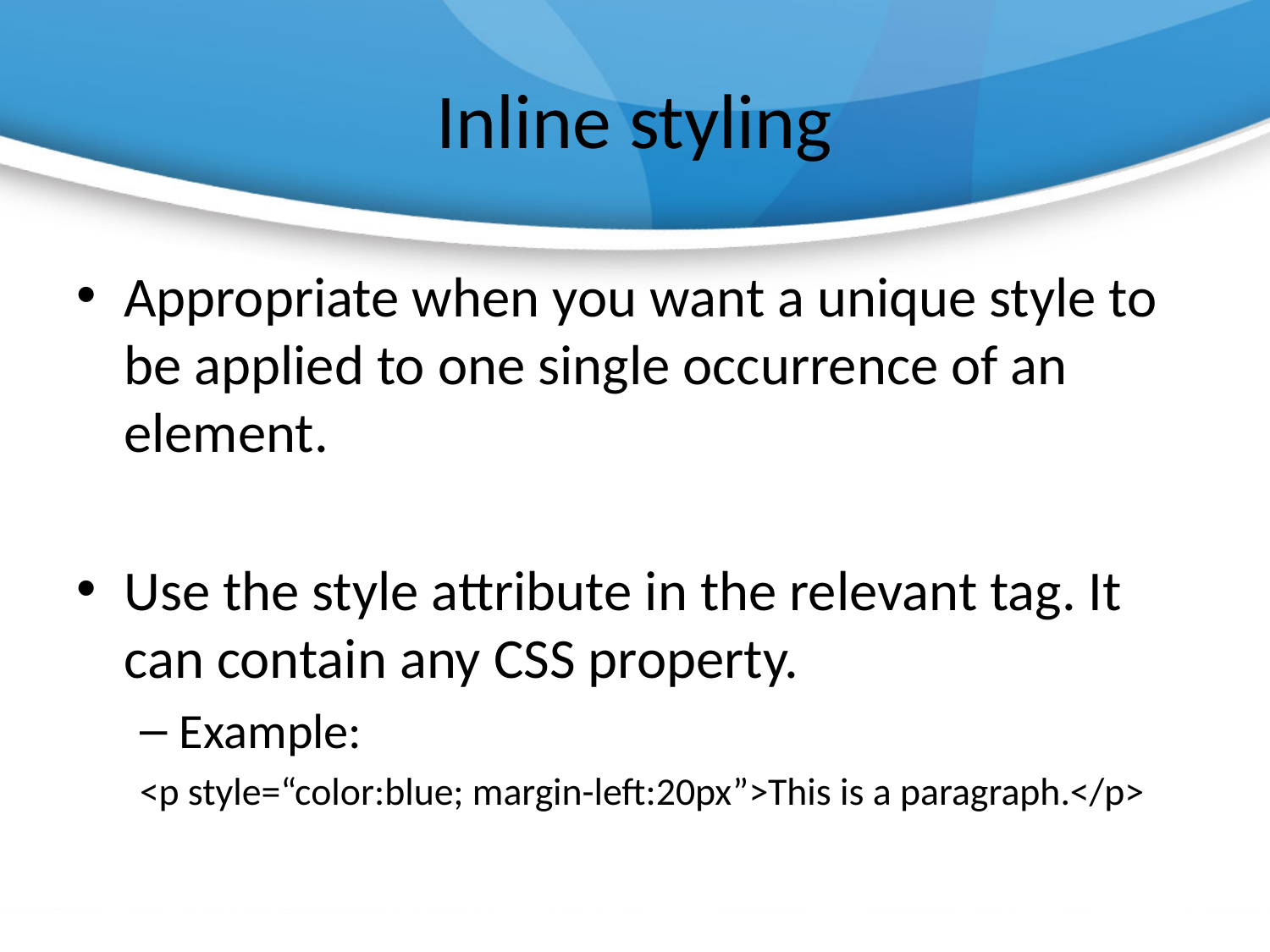

# Inline styling
Appropriate when you want a unique style to be applied to one single occurrence of an element.

Use the style attribute in the relevant tag. It can contain any CSS property.
Example:
<p style=“color:blue; margin-left:20px”>This is a paragraph.</p>